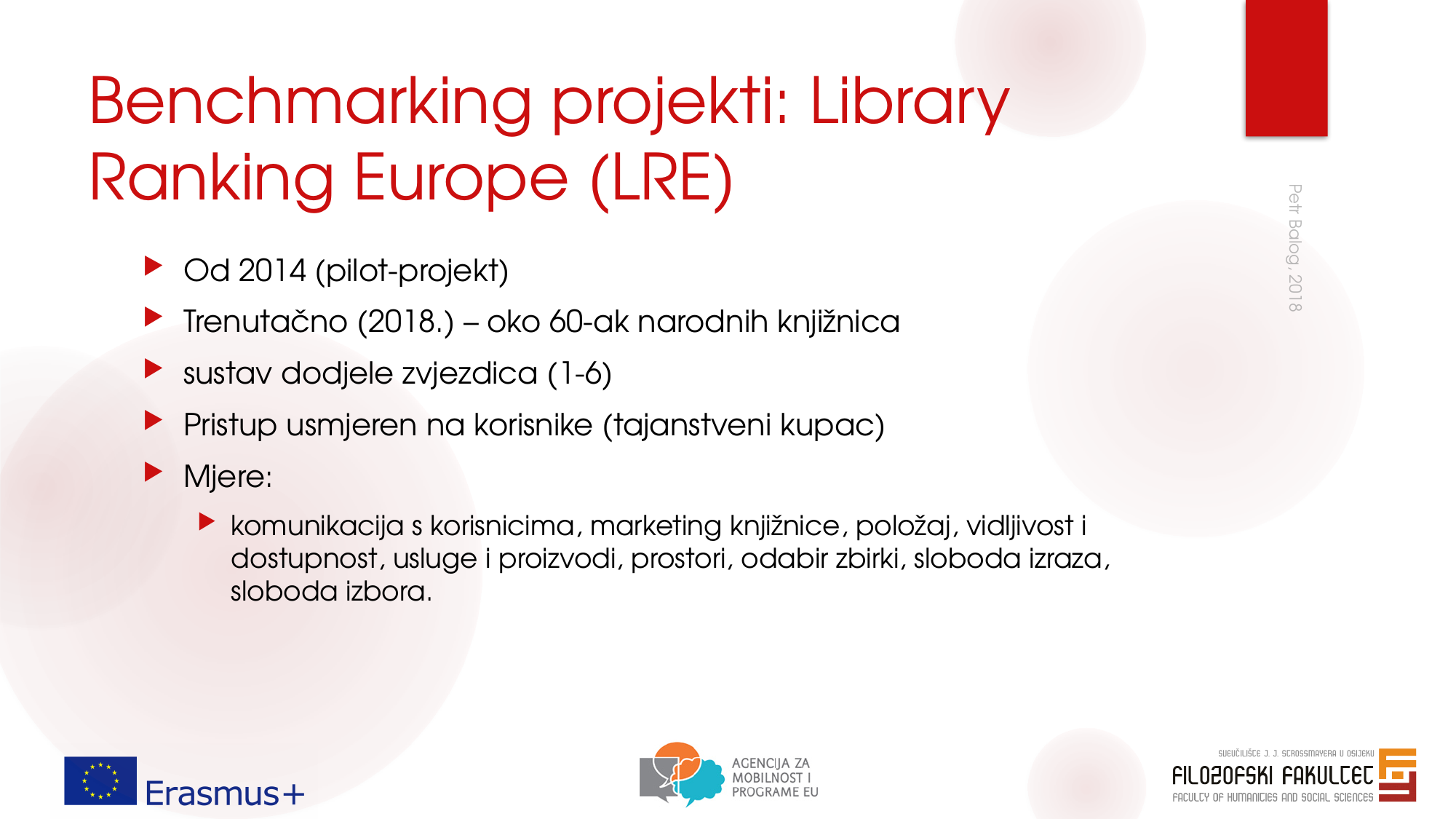

# Benchmarking projekti: Library Ranking Europe (LRE)
Od 2014 (pilot-projekt)
Trenutačno (2018.) – oko 60-ak narodnih knjižnica
sustav dodjele zvjezdica (1-6)
Pristup usmjeren na korisnike (tajanstveni kupac)
Mjere:
komunikacija s korisnicima, marketing knjižnice, položaj, vidljivost i dostupnost, usluge i proizvodi, prostori, odabir zbirki, sloboda izraza, sloboda izbora.
Petr Balog, 2018